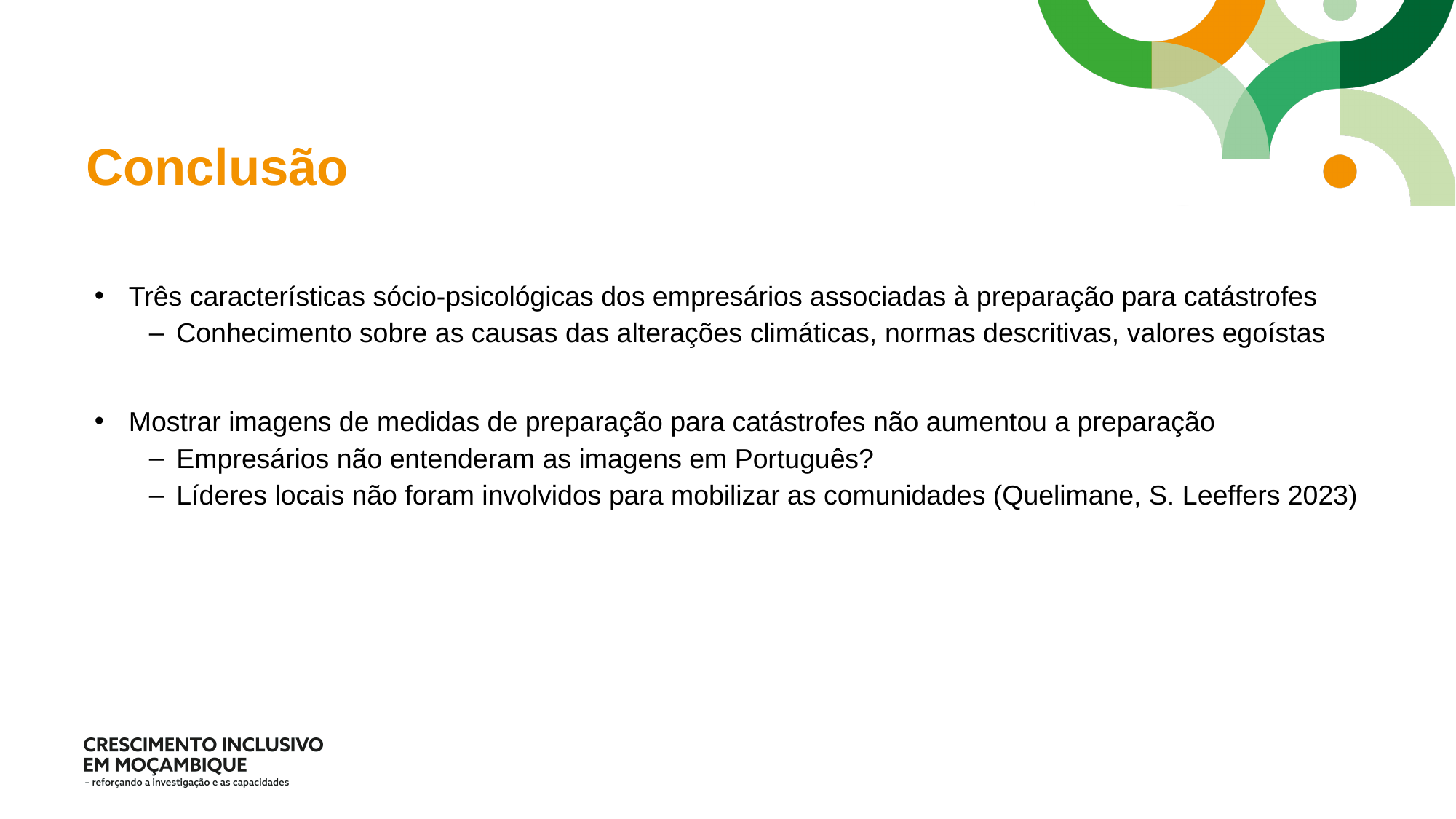

# Conclusão

Três características sócio-psicológicas dos empresários associadas à preparação para catástrofes
Conhecimento sobre as causas das alterações climáticas, normas descritivas, valores egoístas

Mostrar imagens de medidas de preparação para catástrofes não aumentou a preparação
Empresários não entenderam as imagens em Português?
Líderes locais não foram involvidos para mobilizar as comunidades (Quelimane, S. Leeffers 2023)